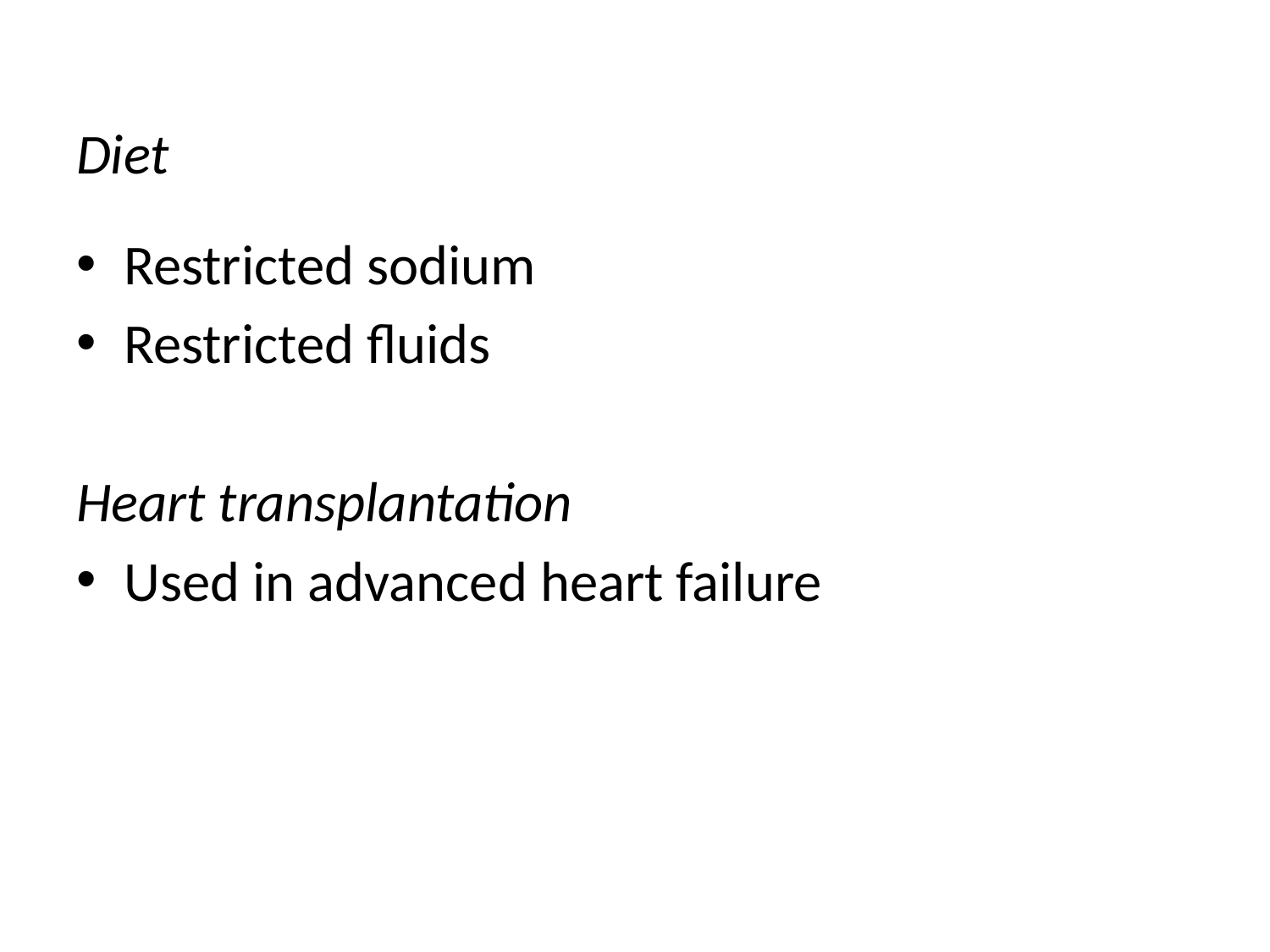

# Diet
Restricted sodium
Restricted fluids

Heart transplantation
Used in advanced heart failure